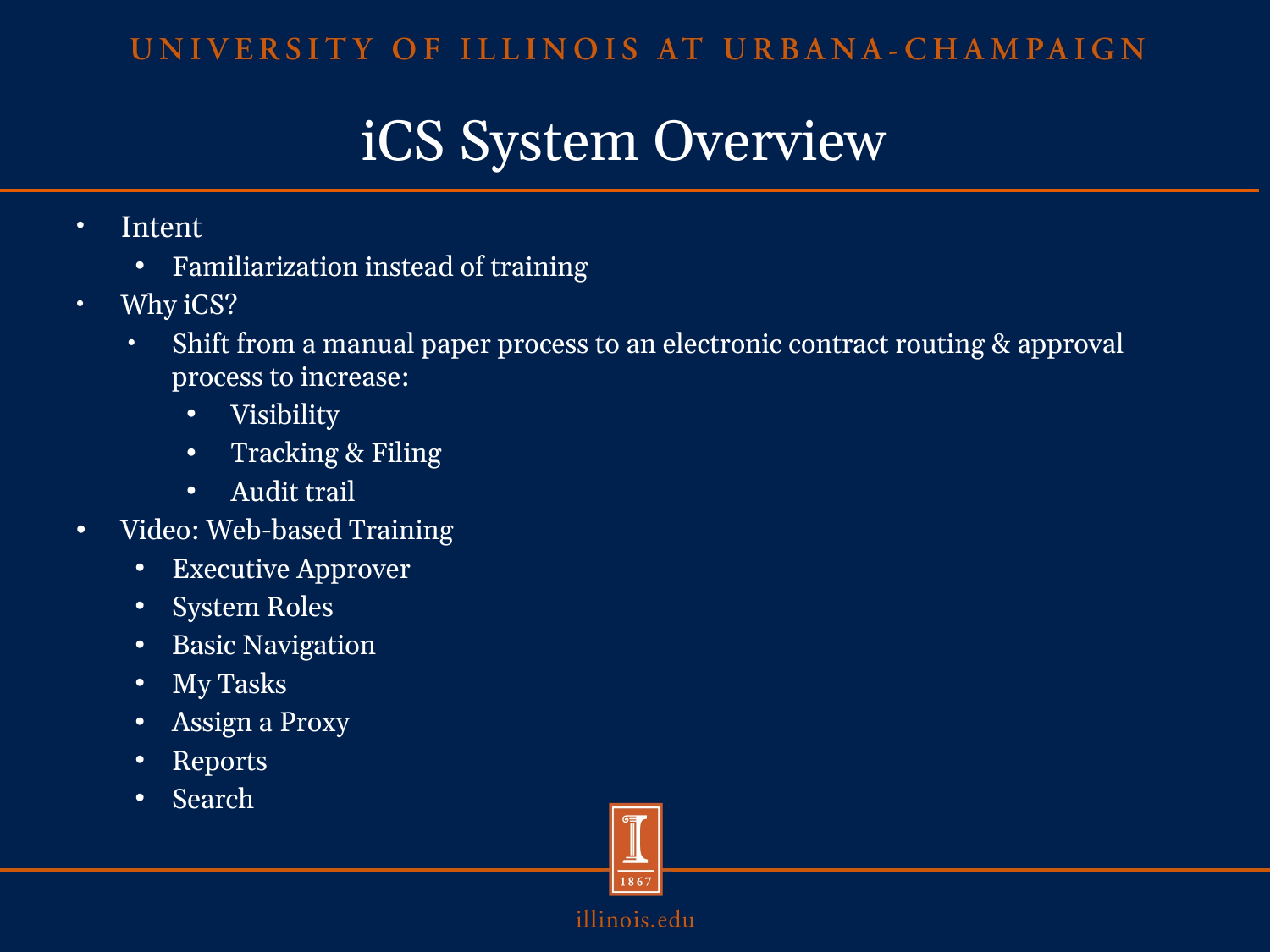

# iCS System Overview
Intent
Familiarization instead of training
Why iCS?
Shift from a manual paper process to an electronic contract routing & approval process to increase:
Visibility
Tracking & Filing
Audit trail
Video: Web-based Training
Executive Approver
System Roles
Basic Navigation
My Tasks
Assign a Proxy
Reports
Search